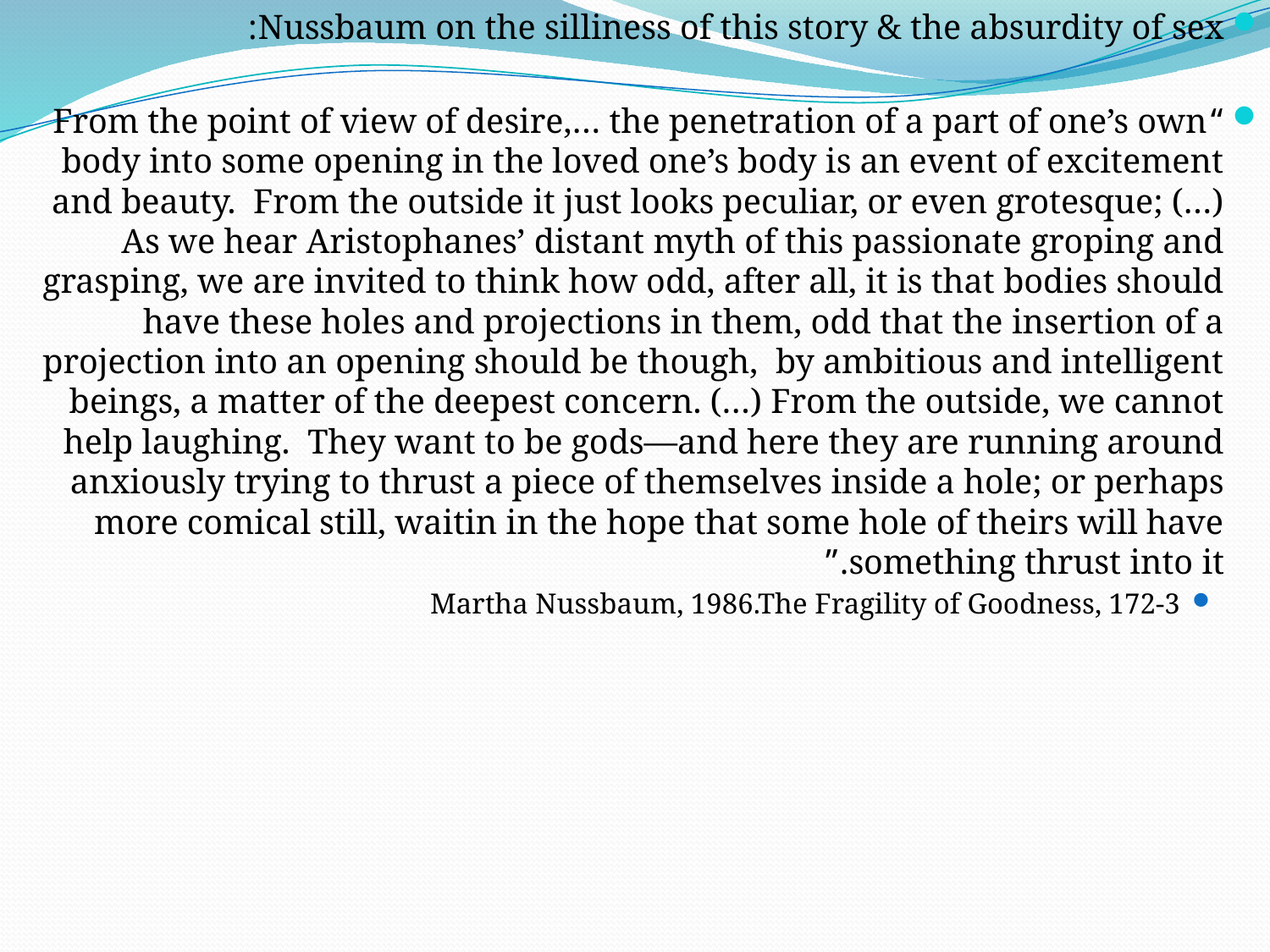

Nussbaum on the silliness of this story & the absurdity of sex:

“From the point of view of desire,… the penetration of a part of one’s own body into some opening in the loved one’s body is an event of excitement and beauty.  From the outside it just looks peculiar, or even grotesque; (…) As we hear Aristophanes’ distant myth of this passionate groping and grasping, we are invited to think how odd, after all, it is that bodies should have these holes and projections in them, odd that the insertion of a projection into an opening should be though,  by ambitious and intelligent beings, a matter of the deepest concern. (…) From the outside, we cannot help laughing.  They want to be gods—and here they are running around anxiously trying to thrust a piece of themselves inside a hole; or perhaps more comical still, waitin in the hope that some hole of theirs will have something thrust into it.”
Martha Nussbaum, 1986.The Fragility of Goodness, 172-3